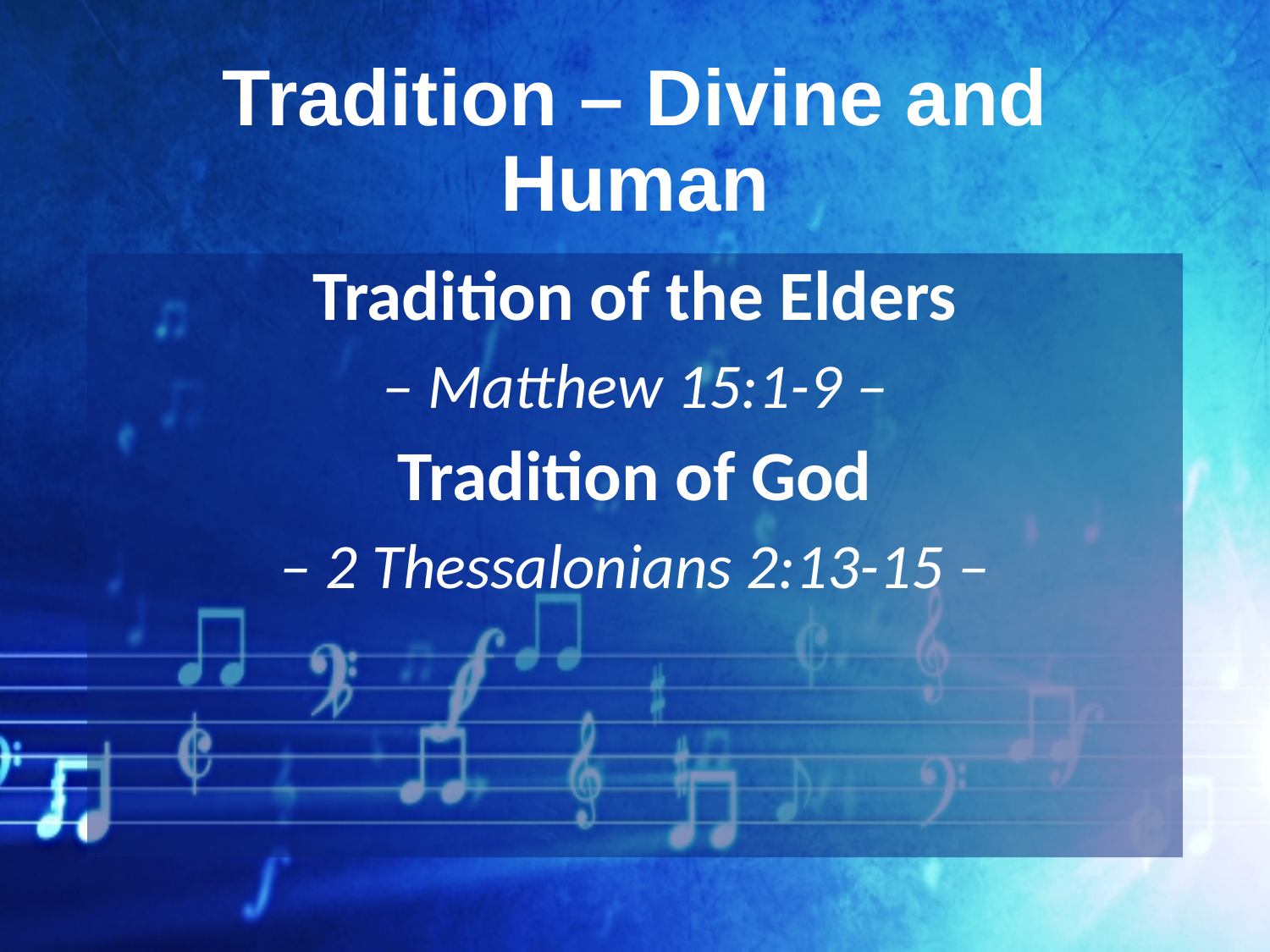

# Tradition – Divine and Human
Tradition of the Elders
– Matthew 15:1-9 –
Tradition of God
– 2 Thessalonians 2:13-15 –